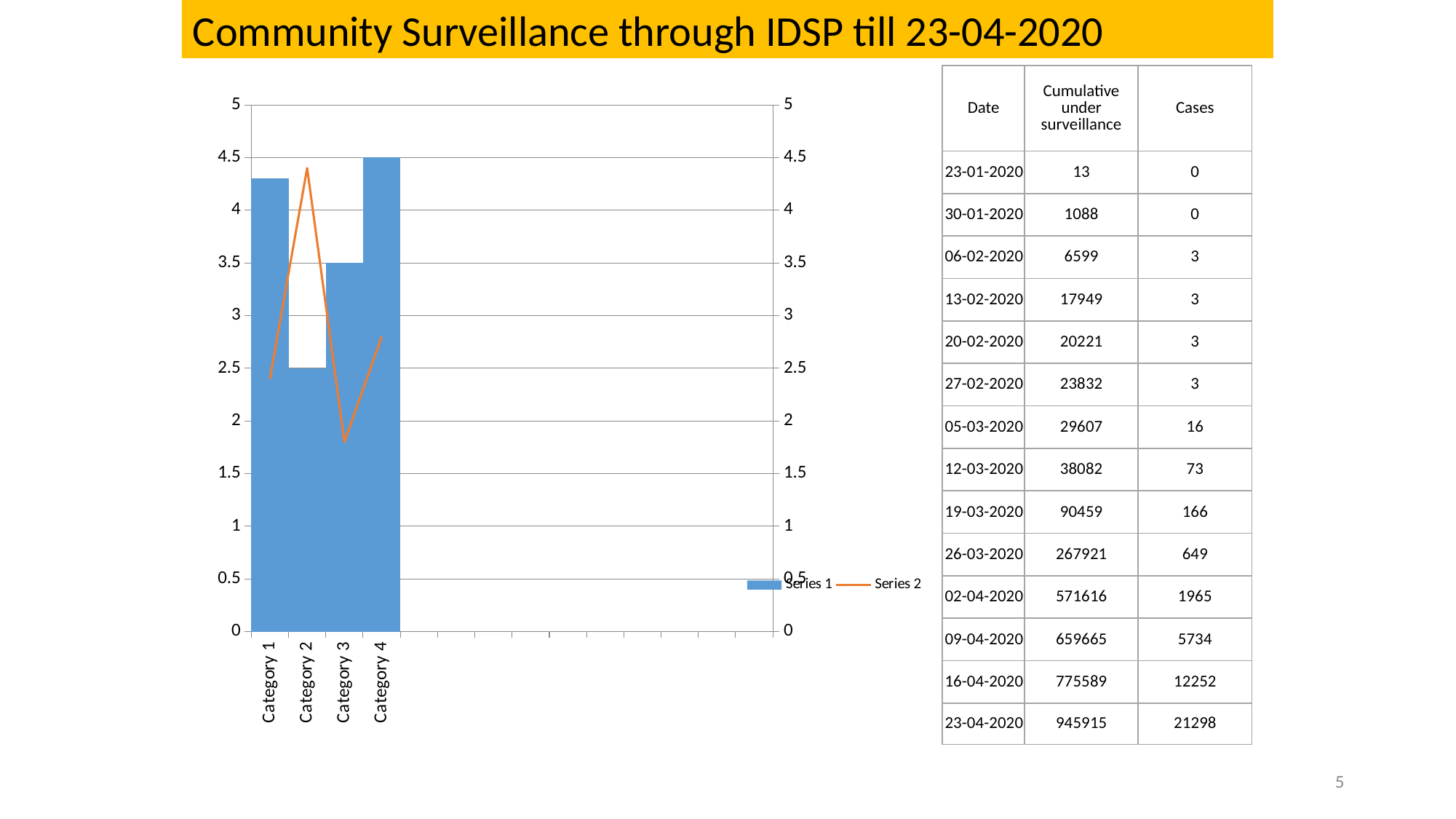

Community Surveillance through IDSP till 23-04-2020
| Date | Cumulative under surveillance | Cases |
| --- | --- | --- |
| 23-01-2020 | 13 | 0 |
| 30-01-2020 | 1088 | 0 |
| 06-02-2020 | 6599 | 3 |
| 13-02-2020 | 17949 | 3 |
| 20-02-2020 | 20221 | 3 |
| 27-02-2020 | 23832 | 3 |
| 05-03-2020 | 29607 | 16 |
| 12-03-2020 | 38082 | 73 |
| 19-03-2020 | 90459 | 166 |
| 26-03-2020 | 267921 | 649 |
| 02-04-2020 | 571616 | 1965 |
| 09-04-2020 | 659665 | 5734 |
| 16-04-2020 | 775589 | 12252 |
| 23-04-2020 | 945915 | 21298 |

### Chart

| Category | Series 1 | Series 2 |
|---|---|---|
| Category 1 | 4.3 | 2.4 |
| Category 2 | 2.5 | 4.4 |
| Category 3 | 3.5 | 1.8 |
| Category 4 | 4.5 | 2.8 |
5